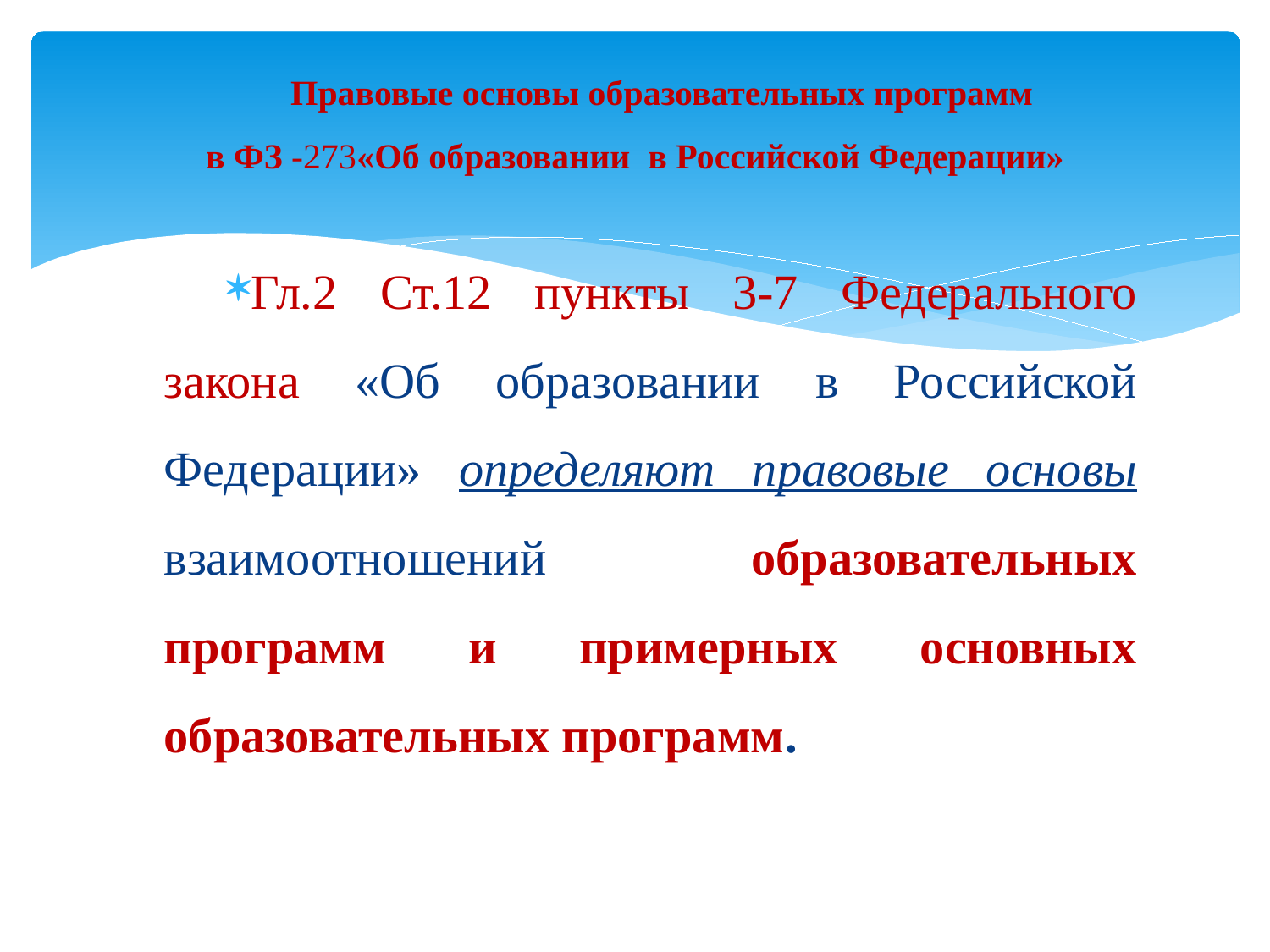

# Правовые основы образовательных программ в ФЗ -273«Об образовании  в Российской Федерации»
Гл.2 Ст.12 пункты 3-7 Федерального закона «Об образовании в Российской Федерации» определяют правовые основы взаимоотношений образовательных программ и примерных основных образовательных программ.